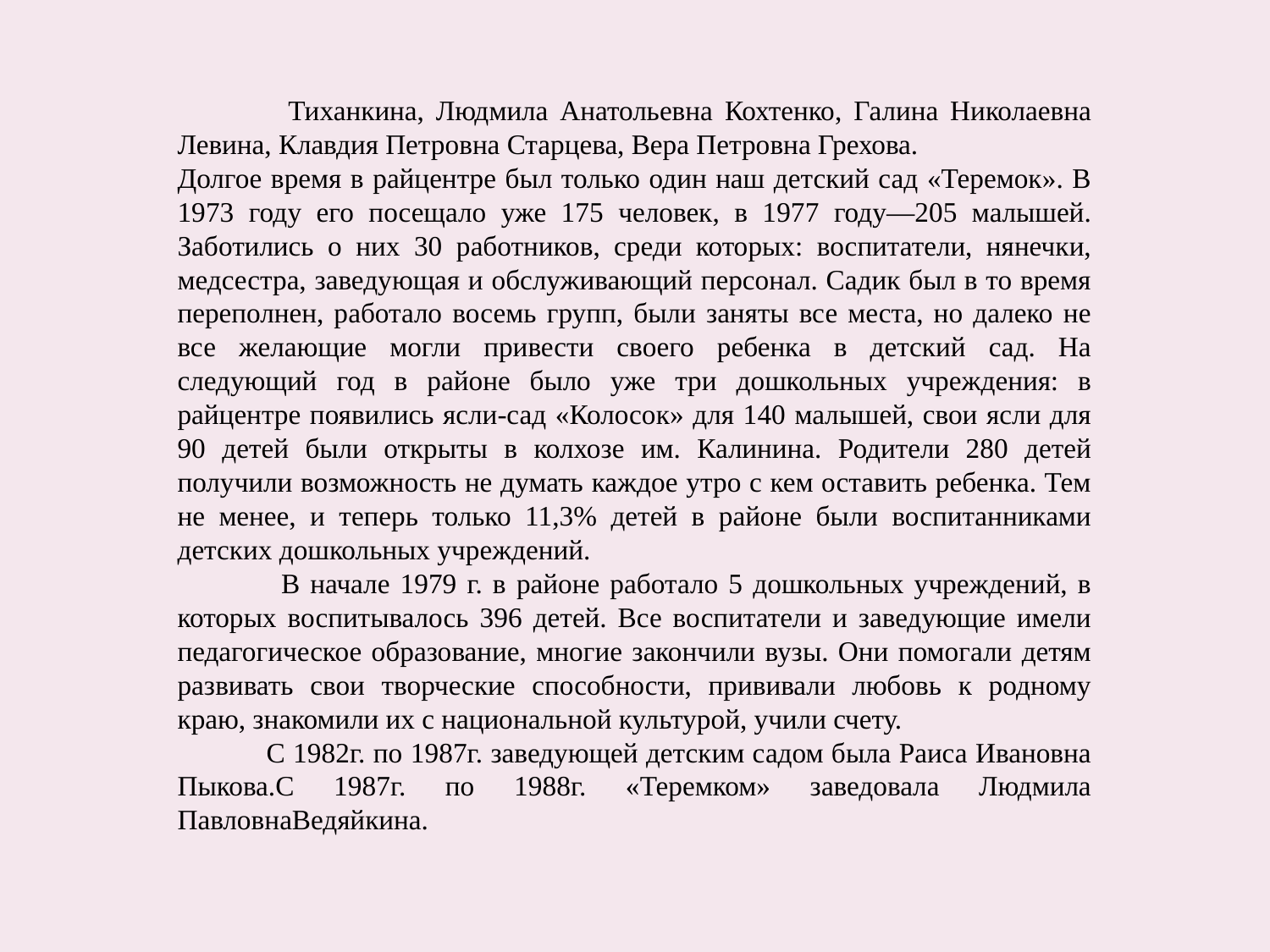

Тиханкина, Людмила Анатольевна Кохтенко, Галина Николаевна Левина, Клавдия Петровна Старцева, Вера Петровна Грехова.
Долгое время в райцентре был только один наш детский сад «Теремок». В 1973 году его посещало уже 175 человек, в 1977 году—205 малышей. Заботились о них 30 работников, среди которых: воспитатели, нянечки, медсестра, заведующая и обслуживающий персонал. Садик был в то время переполнен, работало восемь групп, были заняты все места, но далеко не все желающие могли привести своего ребенка в детский сад. На следующий год в районе было уже три дошкольных учреждения: в райцентре появились ясли-сад «Колосок» для 140 малышей, свои ясли для 90 детей были открыты в колхозе им. Калинина. Родители 280 детей получили возможность не думать каждое утро с кем оставить ребенка. Тем не менее, и теперь только 11,3% детей в районе были воспитанниками детских дошкольных учреждений.
          В начале 1979 г. в районе работало 5 дошкольных учреждений, в которых воспитывалось 396 детей. Все воспитатели и заведующие имели педагогическое образование, многие закончили вузы. Они помогали детям развивать свои творческие способности, прививали любовь к родному краю, знакомили их с национальной культурой, учили счету.
           С 1982г. по 1987г. заведующей детским садом была Раиса Ивановна Пыкова.С 1987г. по 1988г. «Теремком» заведовала Людмила ПавловнаВедяйкина.
#